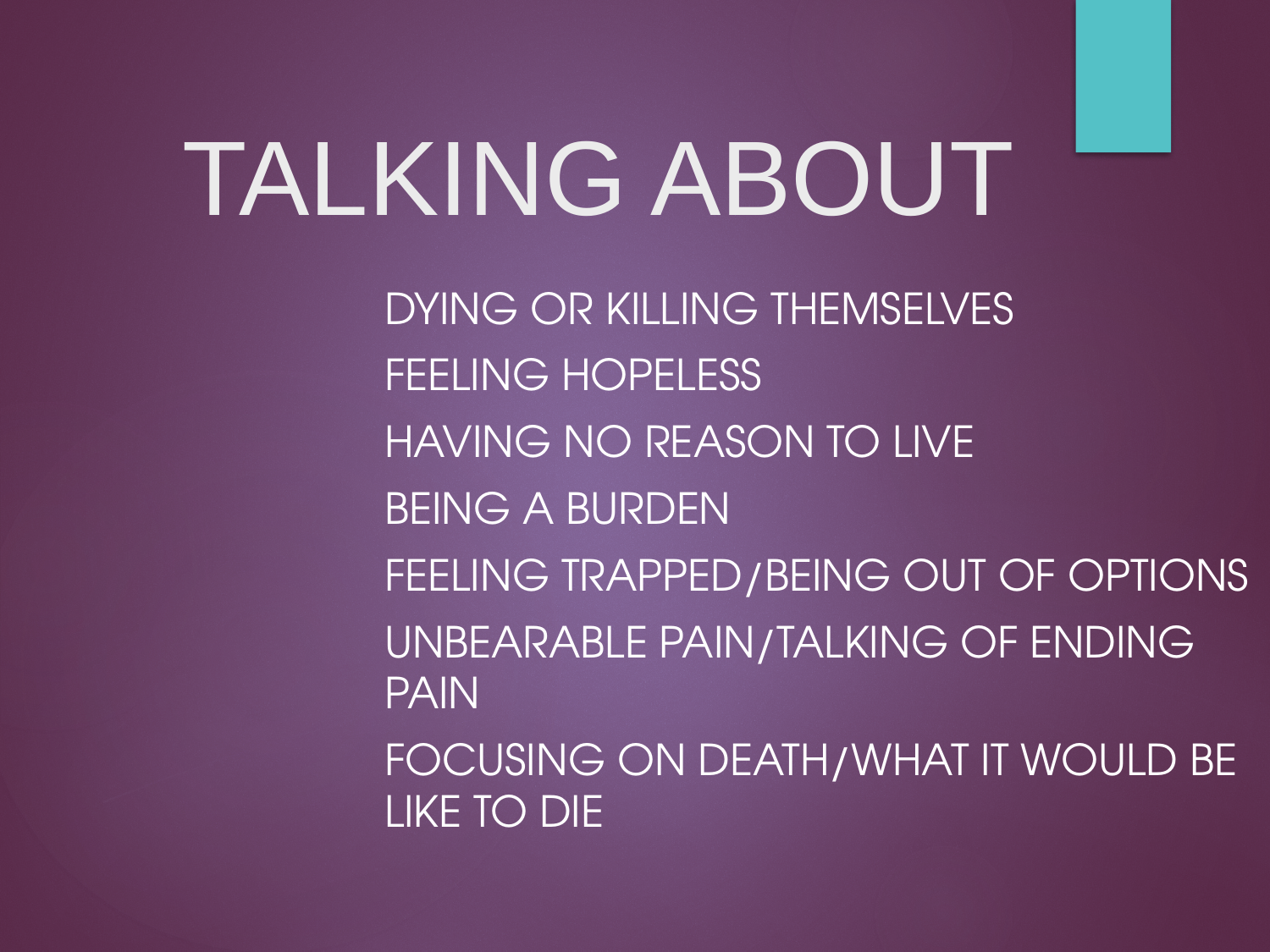

# TALKING ABOUT
DYING OR killing themselves
Feeling hopeless
Having no reason to live
Being a burden
Feeling trapped/being out of options
Unbearable pain/talking of ending pain
Focusing on death/what it would be like to die